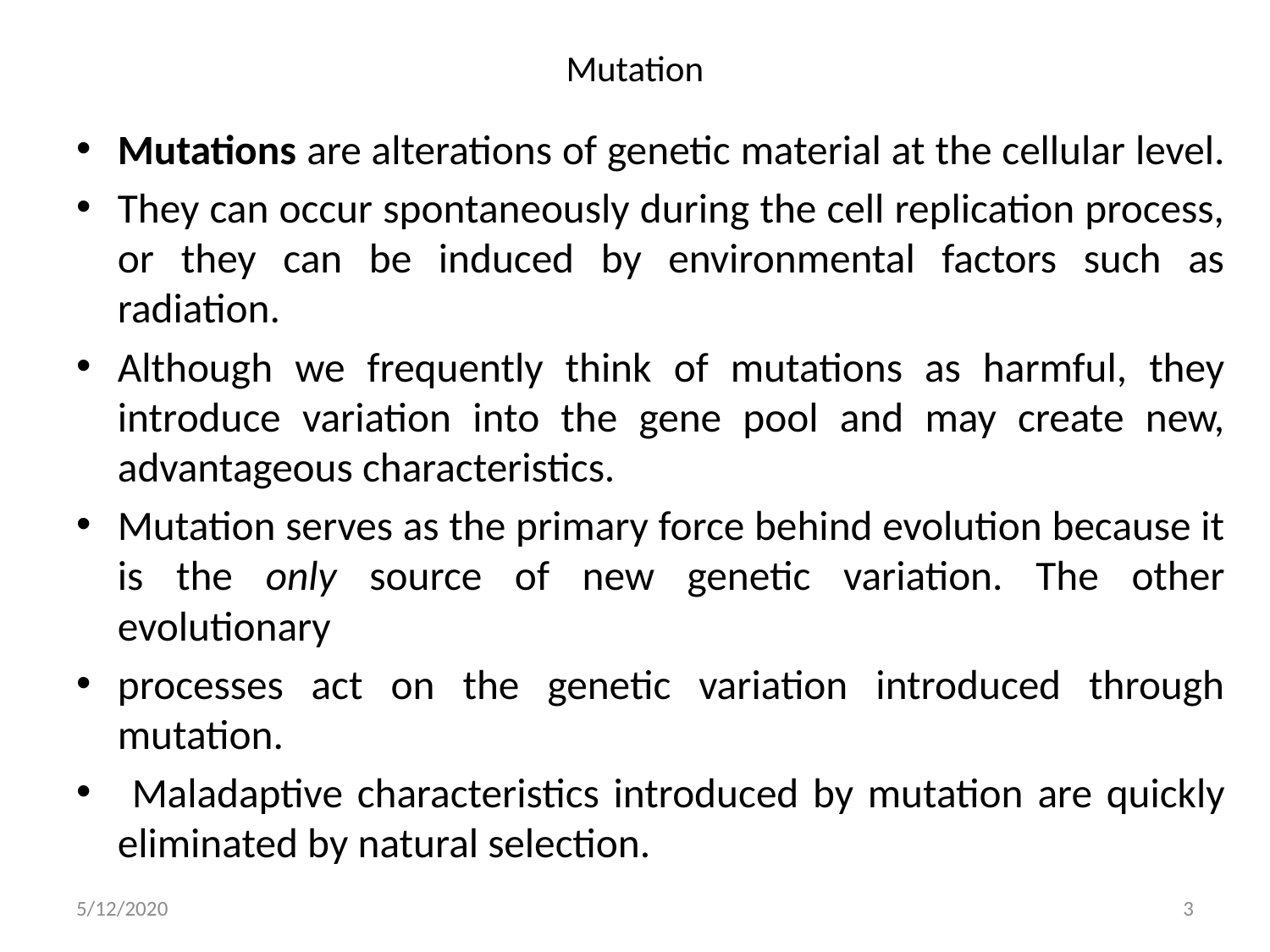

# Mutation
Mutations are alterations of genetic material at the cellular level.
They can occur spontaneously during the cell replication process, or they can be induced by environmental factors such as radiation.
Although we frequently think of mutations as harmful, they introduce variation into the gene pool and may create new, advantageous characteristics.
Mutation serves as the primary force behind evolution because it is the only source of new genetic variation. The other evolutionary
processes act on the genetic variation introduced through mutation.
 Maladaptive characteristics introduced by mutation are quickly eliminated by natural selection.
5/12/2020
3